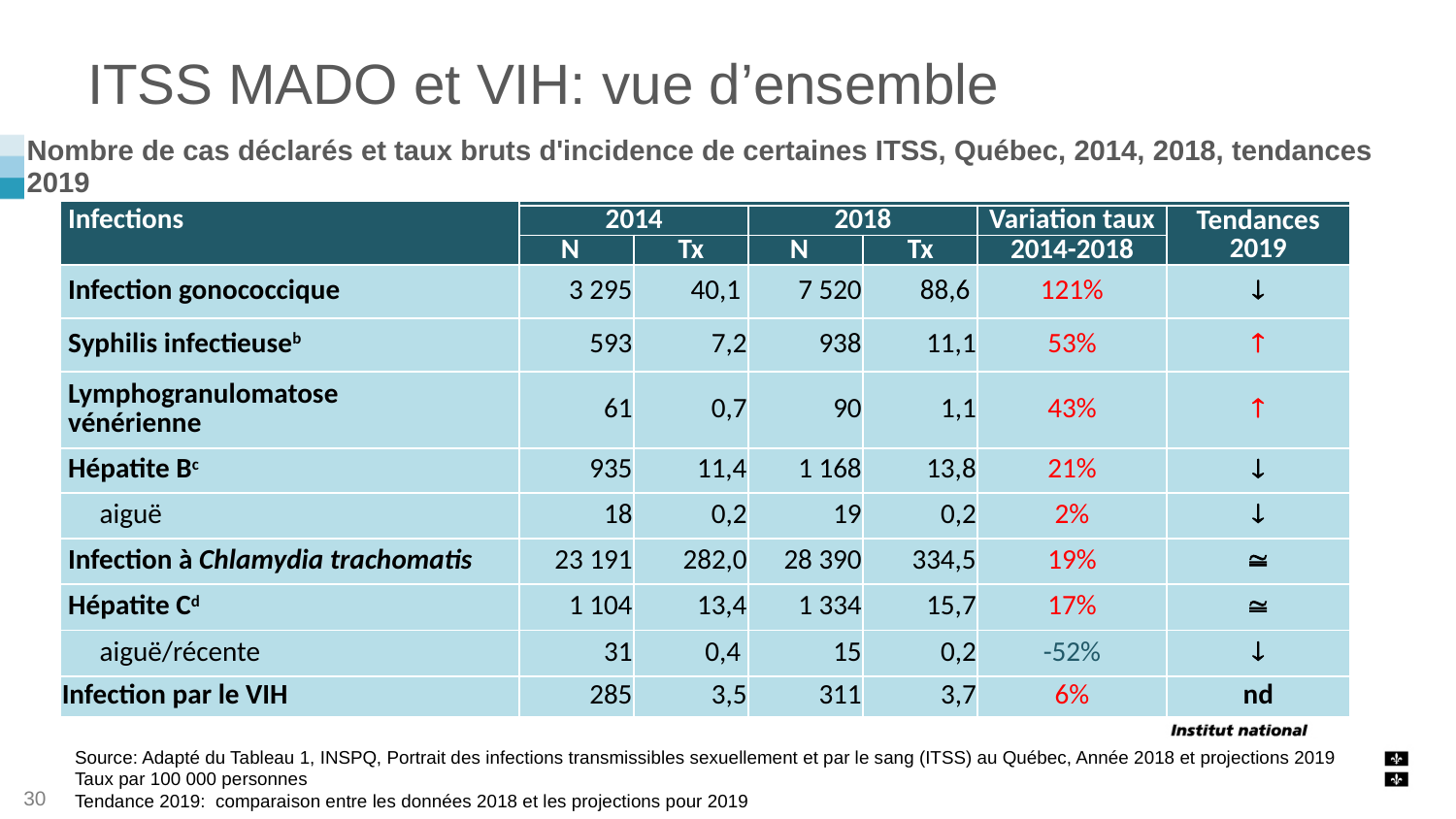

# ITSS MADO et VIH: vue d’ensemble
| Nombre de cas déclarés et taux bruts d'incidence de certaines ITSS, Québec, 2014, 2018, tendances 2019 |
| --- |
| Infections | Province de Québec |  |  |  |  |  |
| --- | --- | --- | --- | --- | --- | --- |
|  | 2014 |  | 2018 |  | Variation taux | Tendances 2019 |
|  | N | Tx | N | Tx | 2014-2018 |  |
| Infection gonococcique | 3 295 | 40,1 | 7 520 | 88,6 | 121% | ↓ |
| Syphilis infectieuseb | 593 | 7,2 | 938 | 11,1 | 53% | ↑ |
| Lymphogranulomatose vénérienne | 61 | 0,7 | 90 | 1,1 | 43% | ↑ |
| Hépatite Bc | 935 | 11,4 | 1 168 | 13,8 | 21% | ↓ |
| aiguë | 18 | 0,2 | 19 | 0,2 | 2% | ↓ |
| Infection à Chlamydia trachomatis | 23 191 | 282,0 | 28 390 | 334,5 | 19% | ≅ |
| Hépatite Cd | 1 104 | 13,4 | 1 334 | 15,7 | 17% | ≅ |
| aiguë/récente | 31 | 0,4 | 15 | 0,2 | -52% | ↓ |
| Infection par le VIH | 285 | 3,5 | 311 | 3,7 | 6% | nd |
Source: Adapté du Tableau 1, INSPQ, Portrait des infections transmissibles sexuellement et par le sang (ITSS) au Québec, Année 2018 et projections 2019
Taux par 100 000 personnes
Tendance 2019:  comparaison entre les données 2018 et les projections pour 2019
30